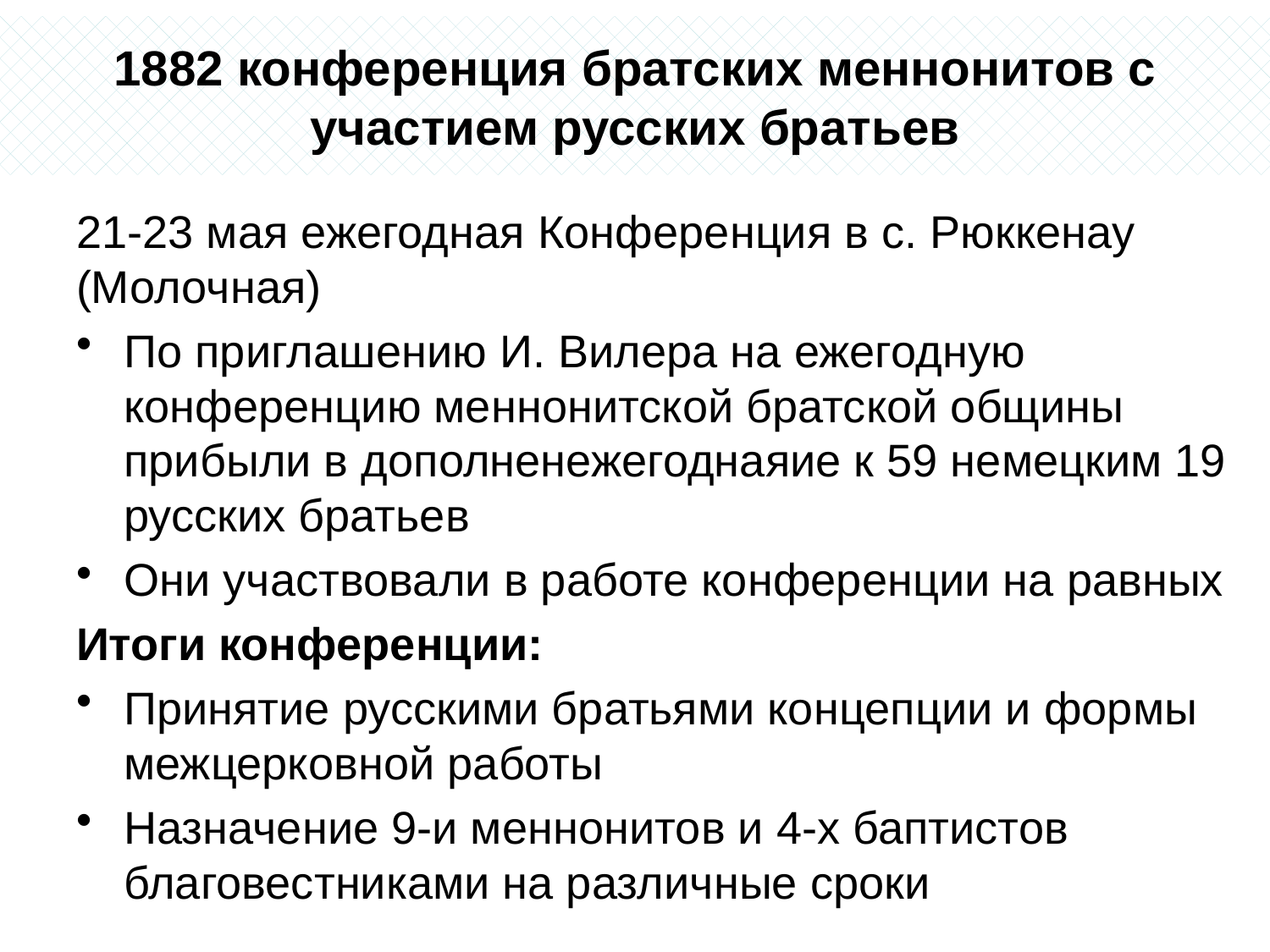

# 1882 конференция братских меннонитов с участием русских братьев
21‐23 мая ежегодная Конференция в с. Рюккенау (Молочная)
По приглашению И. Вилера на ежегодную конференцию меннонитской братской общины прибыли в дополненежегоднаяие к 59 немецким 19 русских братьев
Они участвовали в работе конференции на равных
Итоги конференции:
Принятие русскими братьями концепции и формы межцерковной работы
Назначение 9‐и меннонитов и 4‐х баптистов благовестниками на различные сроки